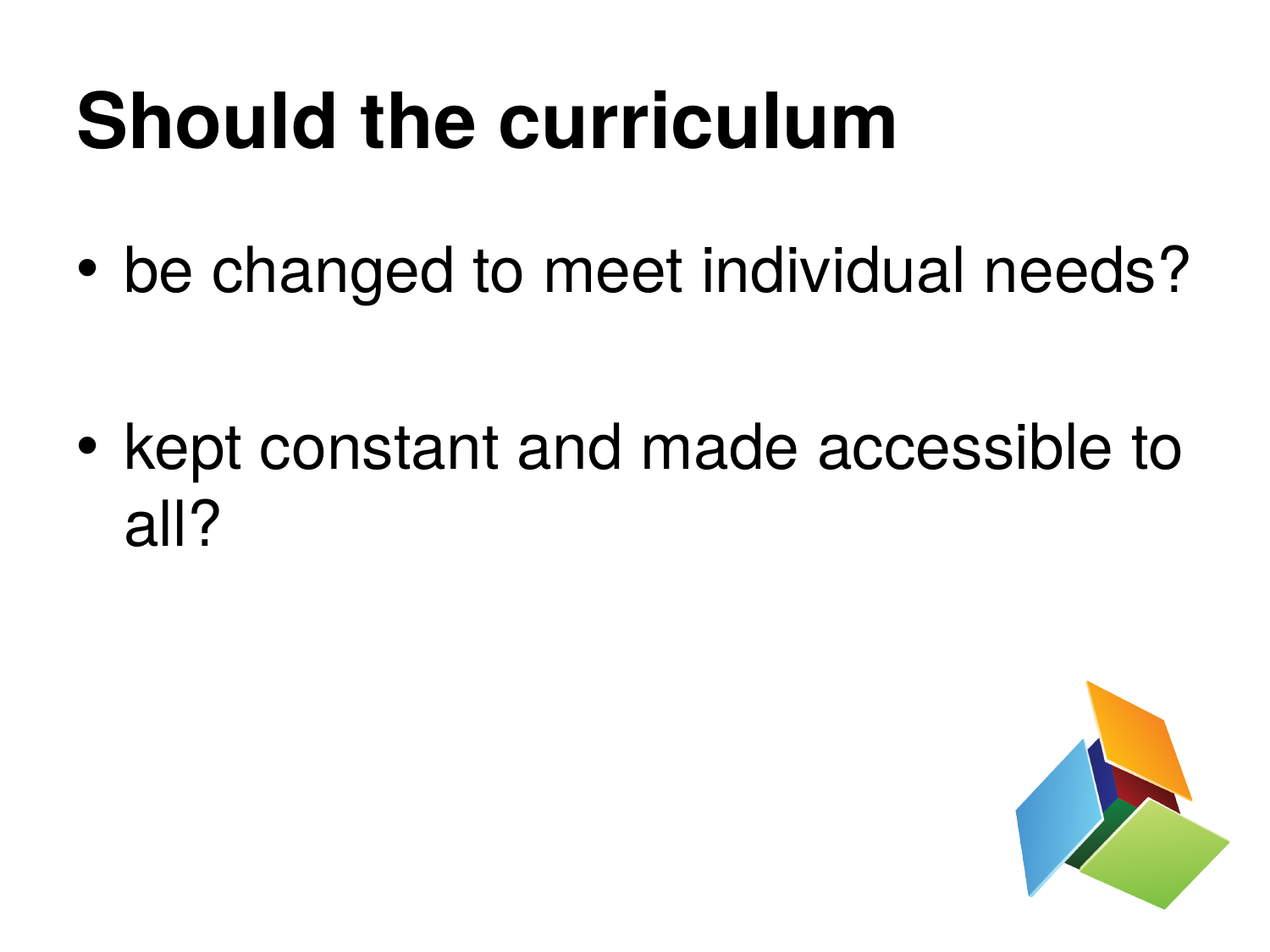

# Should the curriculum
be changed to meet individual needs?

kept constant and made accessible to all?